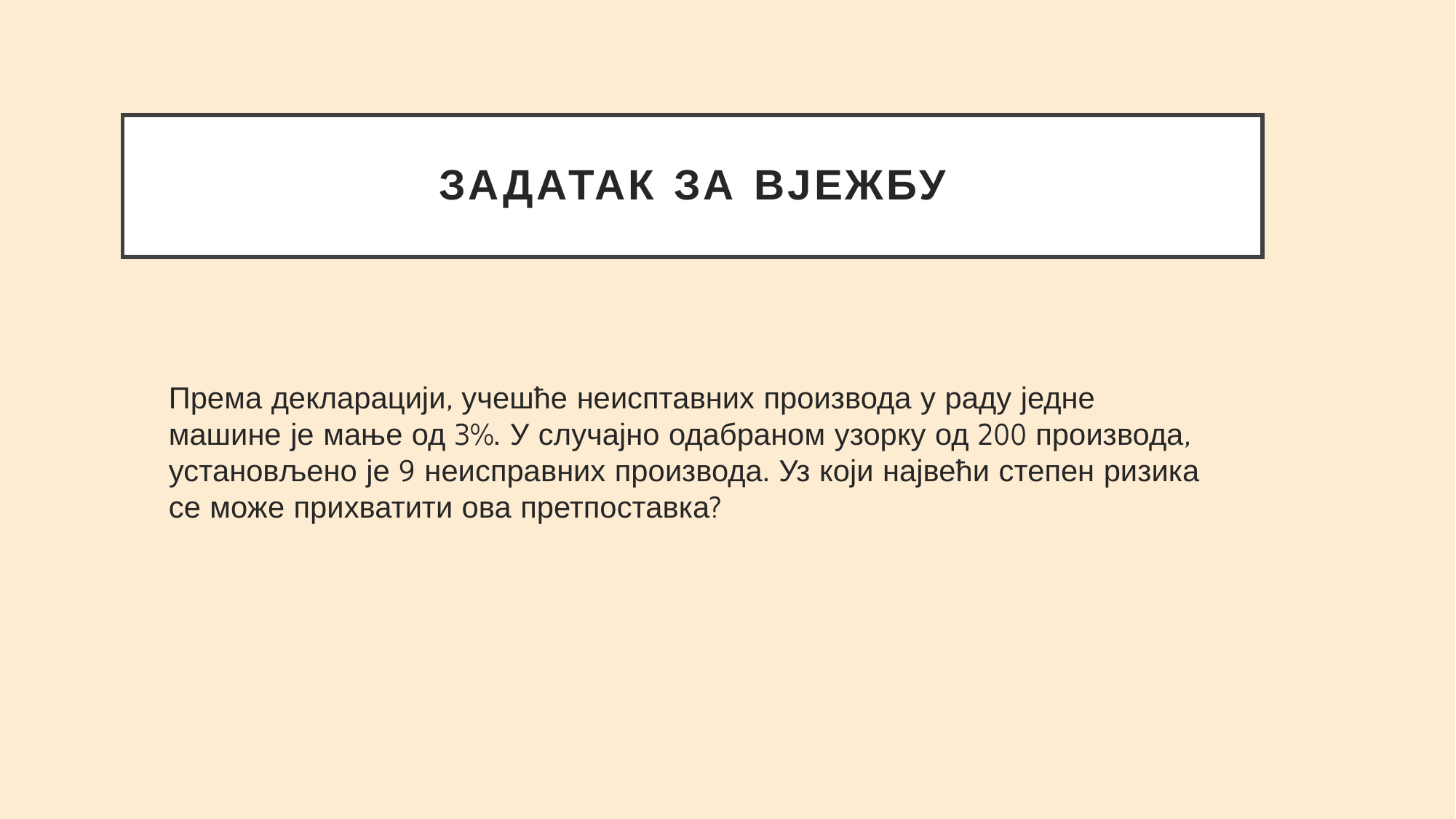

# ЗАДАТАК ЗА ВЈЕЖБУ

Према декларацији, учешће неисптавних производа у раду једне машине је мање од 3%. У случајно одабраном узорку од 200 производа, установљено је 9 неисправних производа. Уз који највећи степен ризика се може прихватити ова претпоставка?